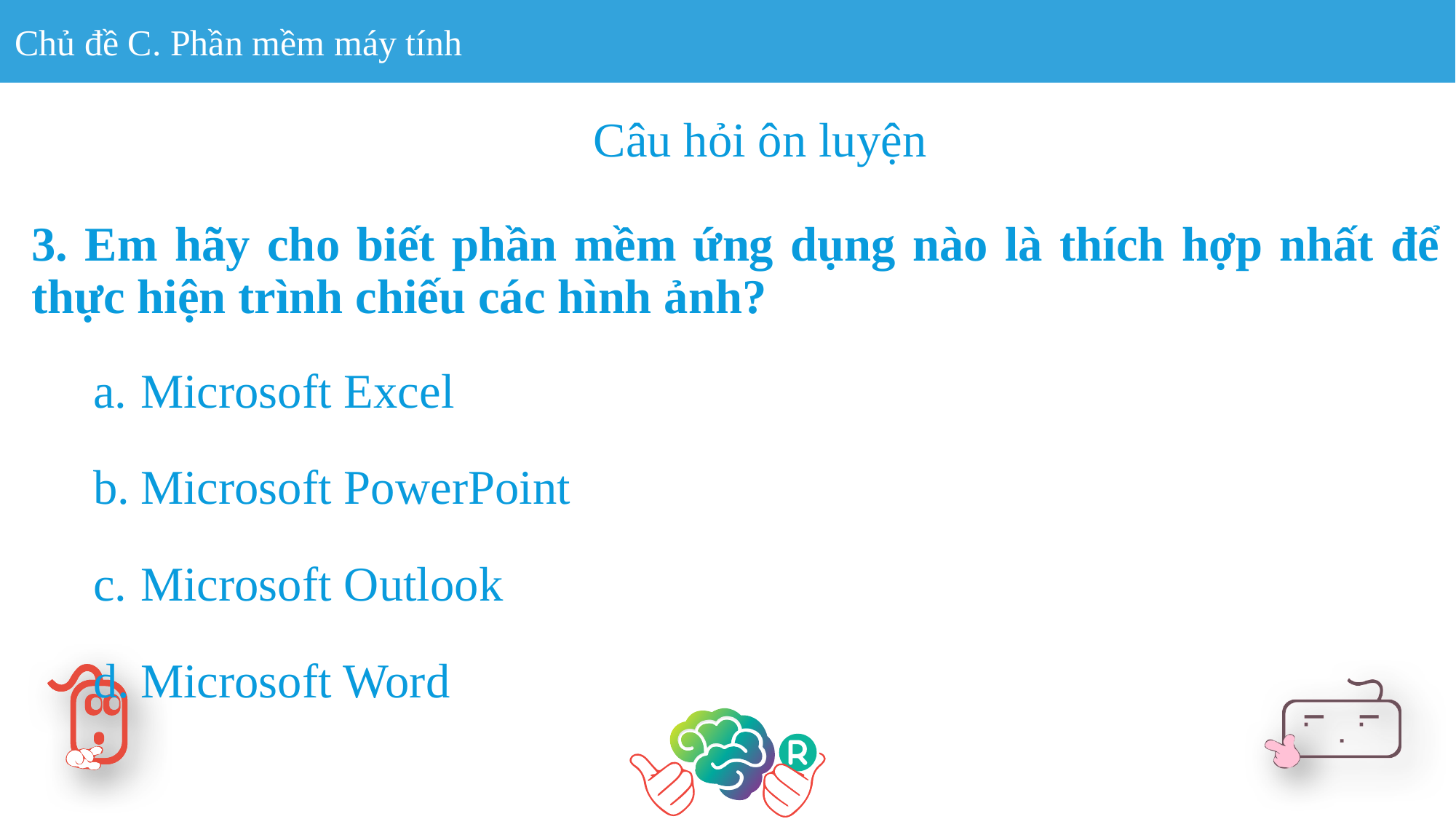

Chủ đề C. Phần mềm máy tính
Câu hỏi ôn luyện
3. Em hãy cho biết phần mềm ứng dụng nào là thích hợp nhất để thực hiện trình chiếu các hình ảnh?
Microsoft Excel
Microsoft PowerPoint
Microsoft Outlook
Microsoft Word